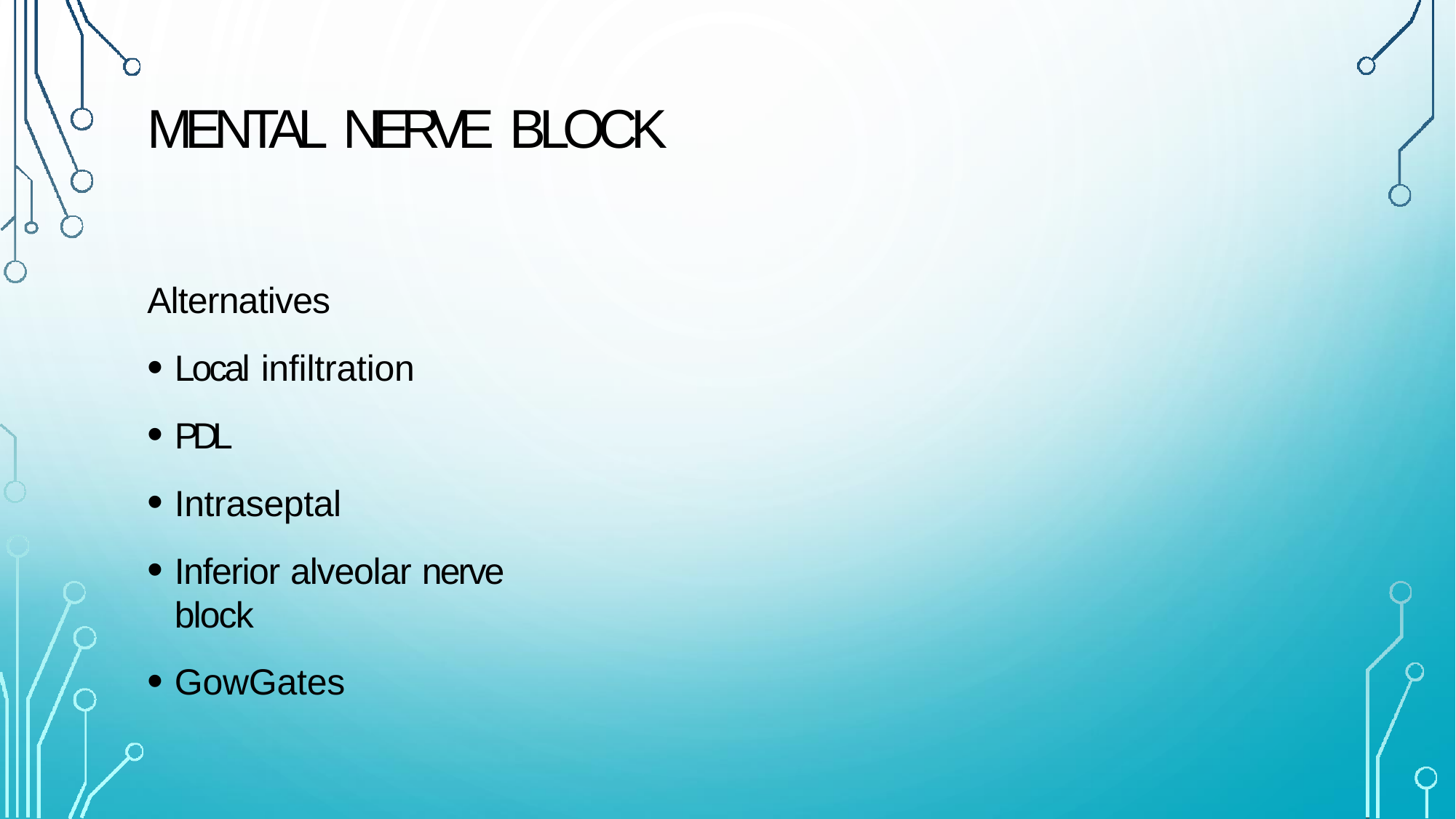

# MENTAL NERVE BLOCK
Alternatives
Local infiltration
PDL
Intraseptal
Inferior alveolar nerve block
GowGates